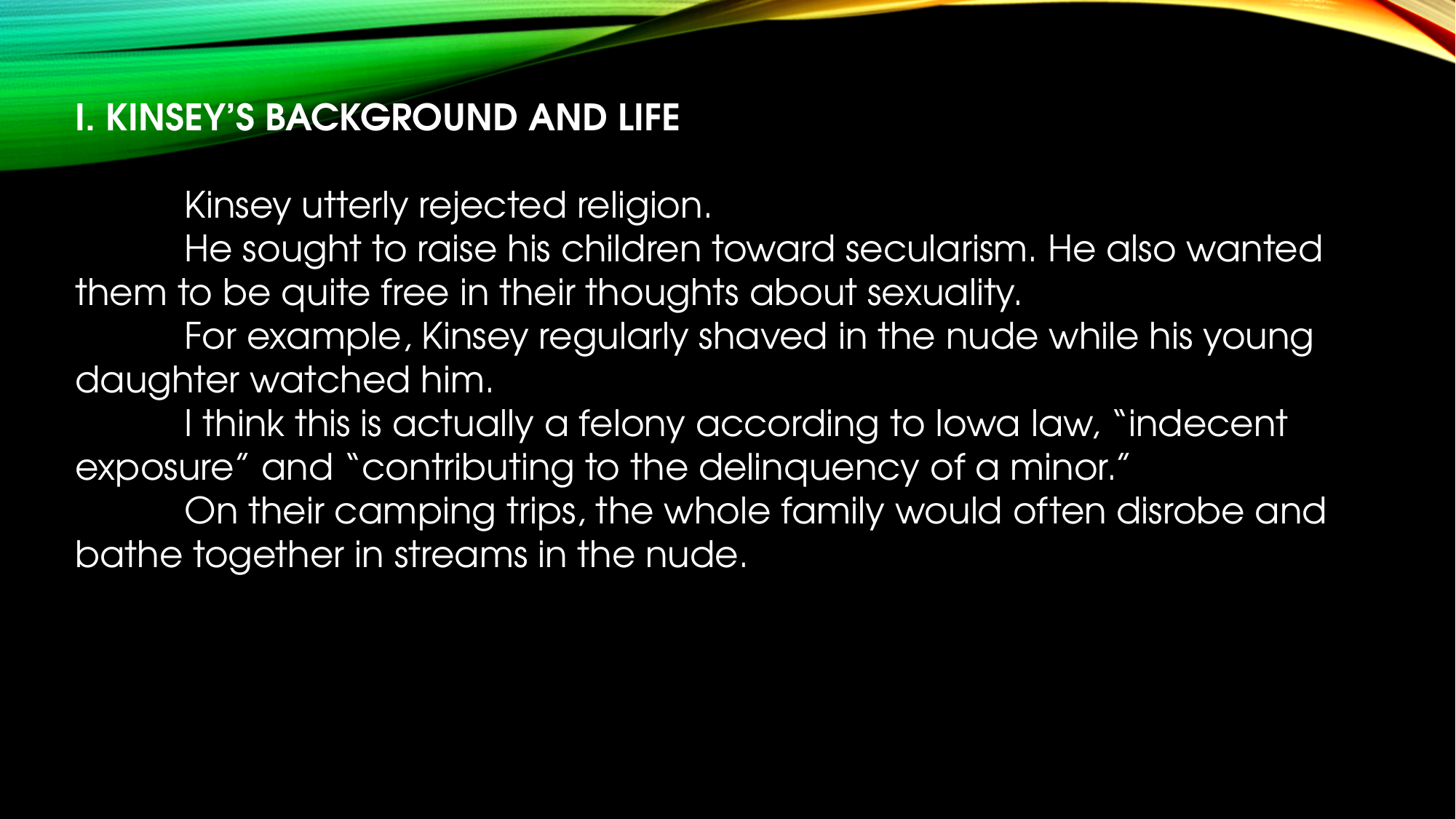

I. KINSEY’S BACKGROUND AND LIFE

	Kinsey utterly rejected religion.
	He sought to raise his children toward secularism. He also wanted them to be quite free in their thoughts about sexuality.
	For example, Kinsey regularly shaved in the nude while his young daughter watched him.
	I think this is actually a felony according to Iowa law, “indecent exposure” and “contributing to the delinquency of a minor.”
	On their camping trips, the whole family would often disrobe and bathe together in streams in the nude.